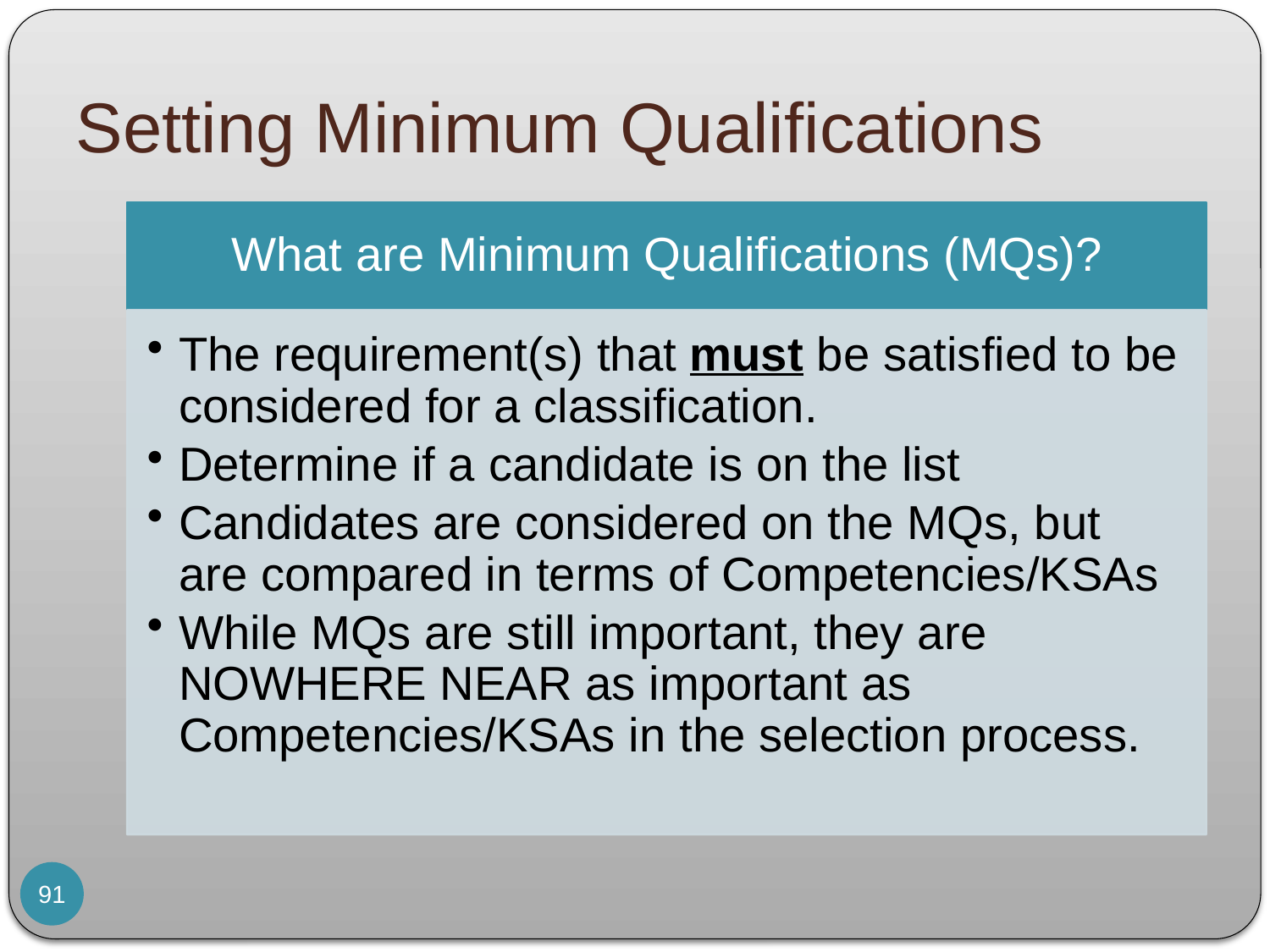

Setting Minimum Qualifications
What are Minimum Qualifications (MQs)?
The requirement(s) that must be satisfied to be considered for a classification.
Determine if a candidate is on the list
Candidates are considered on the MQs, but are compared in terms of Competencies/KSAs
While MQs are still important, they are NOWHERE NEAR as important as Competencies/KSAs in the selection process.

91